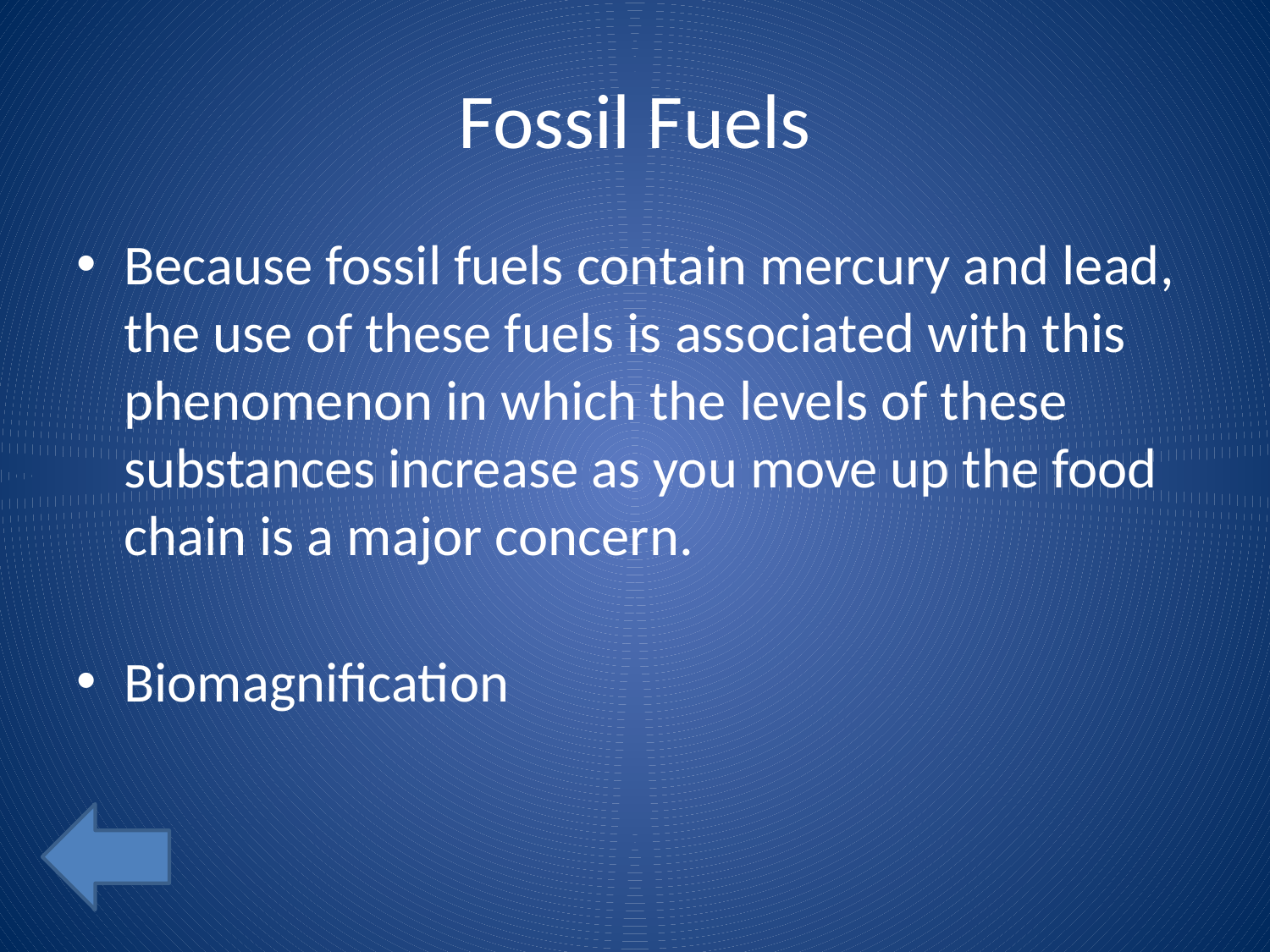

# Fossil Fuels
Because fossil fuels contain mercury and lead, the use of these fuels is associated with this phenomenon in which the levels of these substances increase as you move up the food chain is a major concern.
Biomagnification